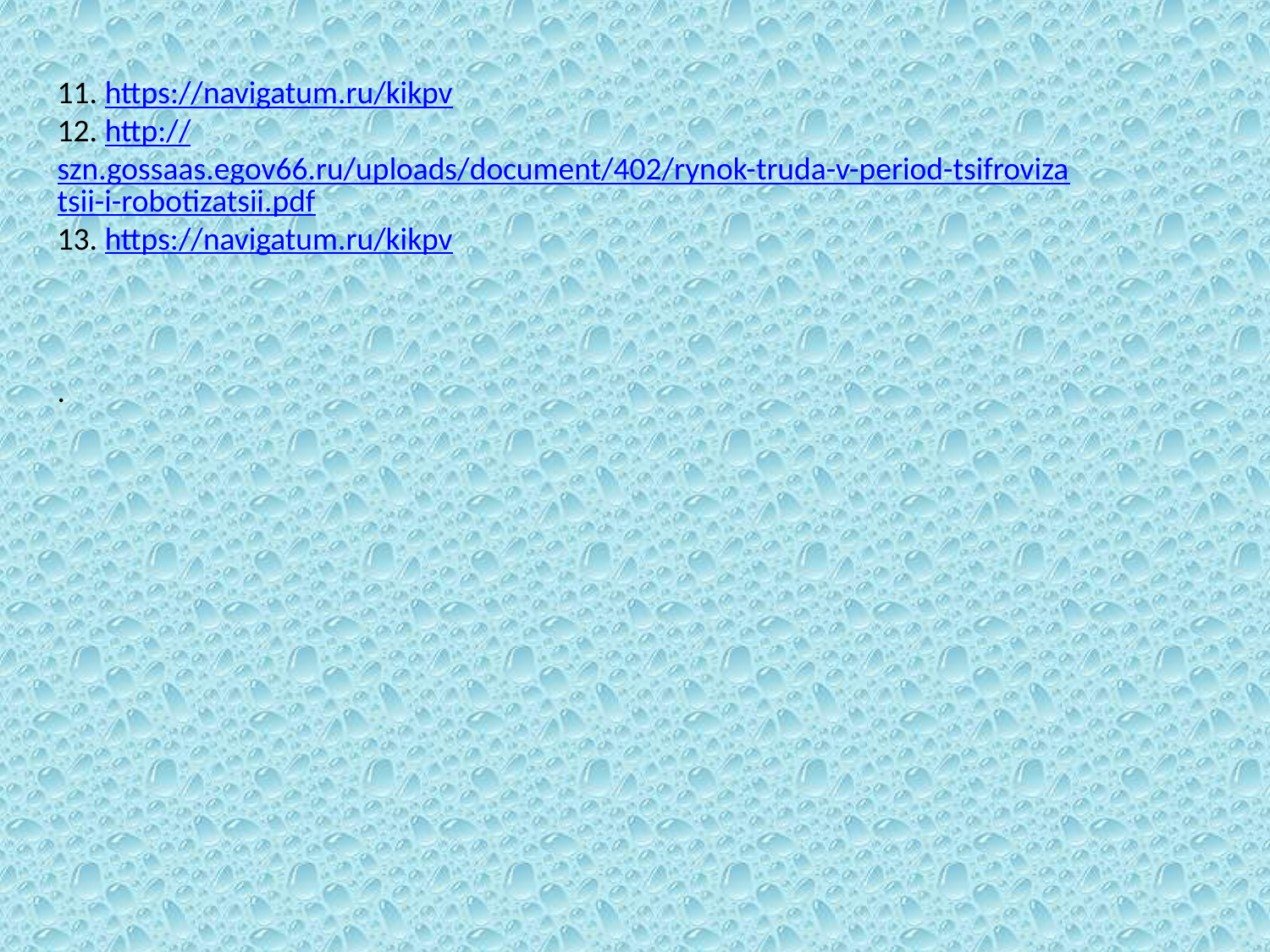

11. https://navigatum.ru/kikpv
12. http://szn.gossaas.egov66.ru/uploads/document/402/rynok-truda-v-period-tsifrovizatsii-i-robotizatsii.pdf
13. https://navigatum.ru/kikpv

.